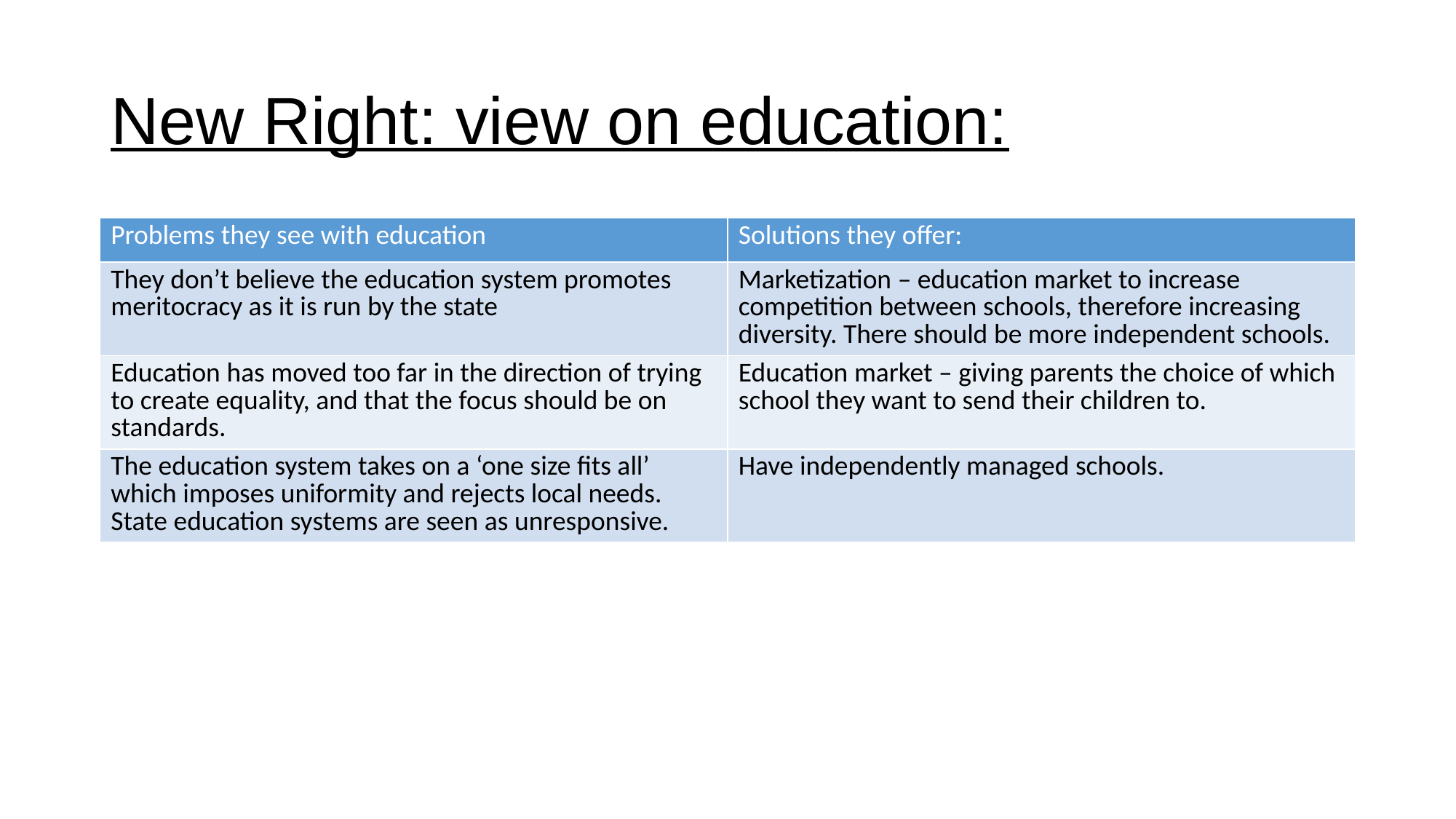

# New Right: view on education:
| Problems they see with education | Solutions they offer: |
| --- | --- |
| They don’t believe the education system promotes meritocracy as it is run by the state | Marketization – education market to increase competition between schools, therefore increasing diversity. There should be more independent schools. |
| Education has moved too far in the direction of trying to create equality, and that the focus should be on standards. | Education market – giving parents the choice of which school they want to send their children to. |
| The education system takes on a ‘one size fits all’ which imposes uniformity and rejects local needs. State education systems are seen as unresponsive. | Have independently managed schools. |